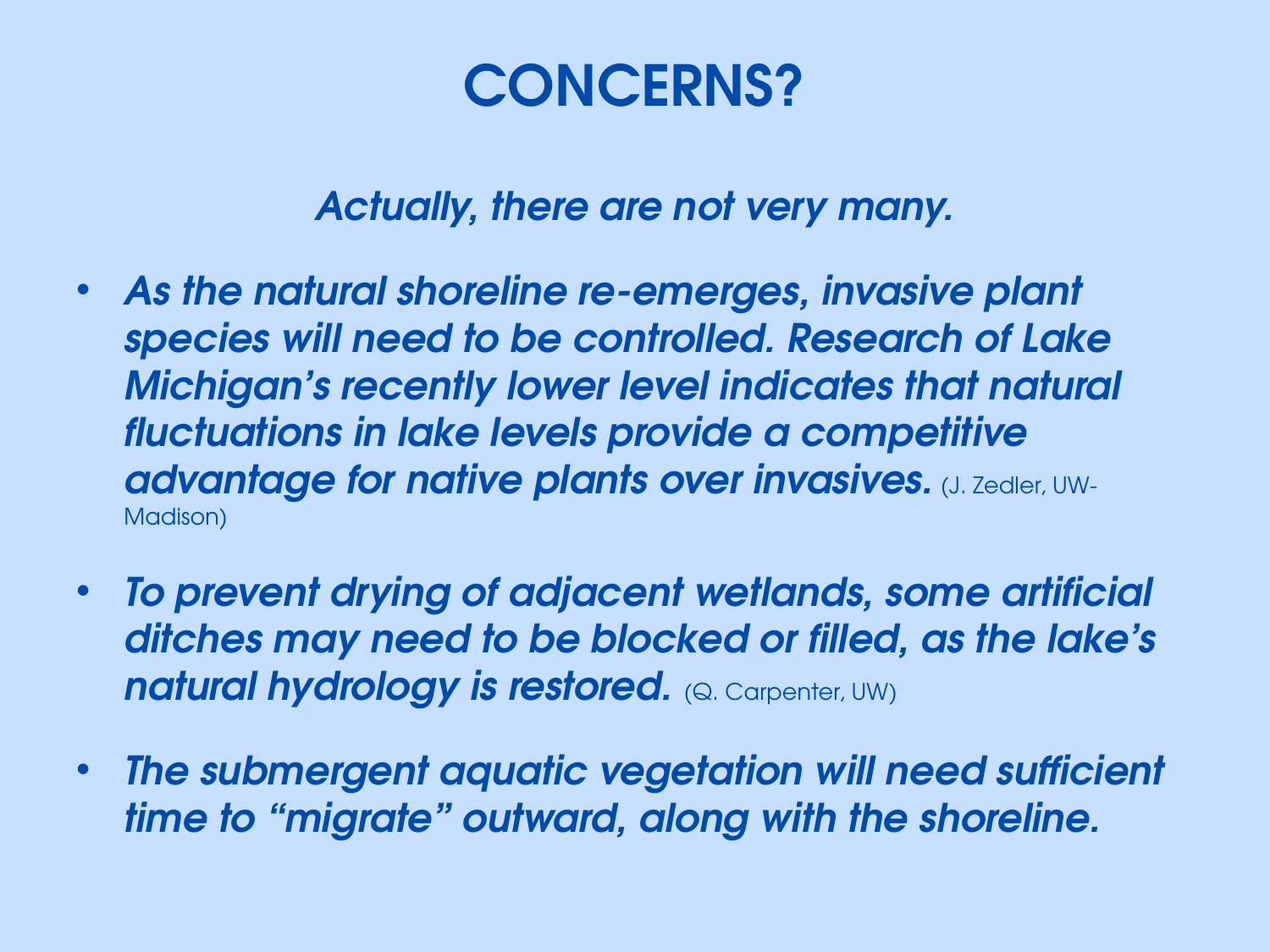

# CONCERNS?
Actually, there are not very many.
As the natural shoreline re-emerges, invasive plant species will need to be controlled. Research of Lake Michigan’s recently lower level indicates that natural fluctuations in lake levels provide a competitive advantage for native plants over invasives. (J. Zedler, UW-Madison)
To prevent drying of adjacent wetlands, some artificial ditches may need to be blocked or filled, as the lake’s natural hydrology is restored. (Q. Carpenter, UW)
The submergent aquatic vegetation will need sufficient time to “migrate” outward, along with the shoreline.